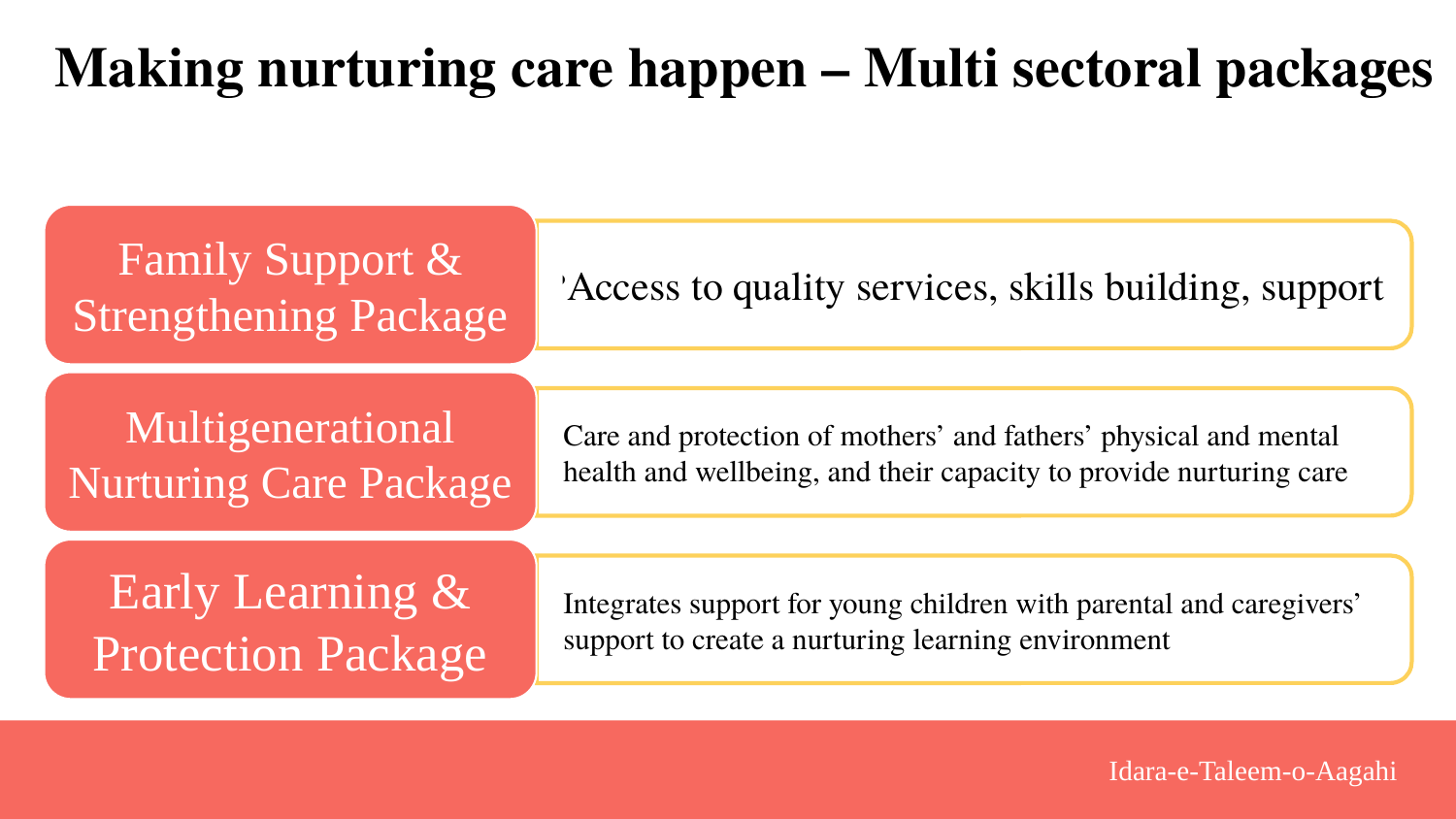

# Making nurturing care happen – Multi sectoral packages
Access to quality services, skills building, support
Multigenerational Nurturing Care Package
Care and protection of mothers’ and fathers’ physical and mental health and wellbeing, and their capacity to provide nurturing care
Early Learning & Protection Package
Integrates support for young children with parental and caregivers’ support to create a nurturing learning environment